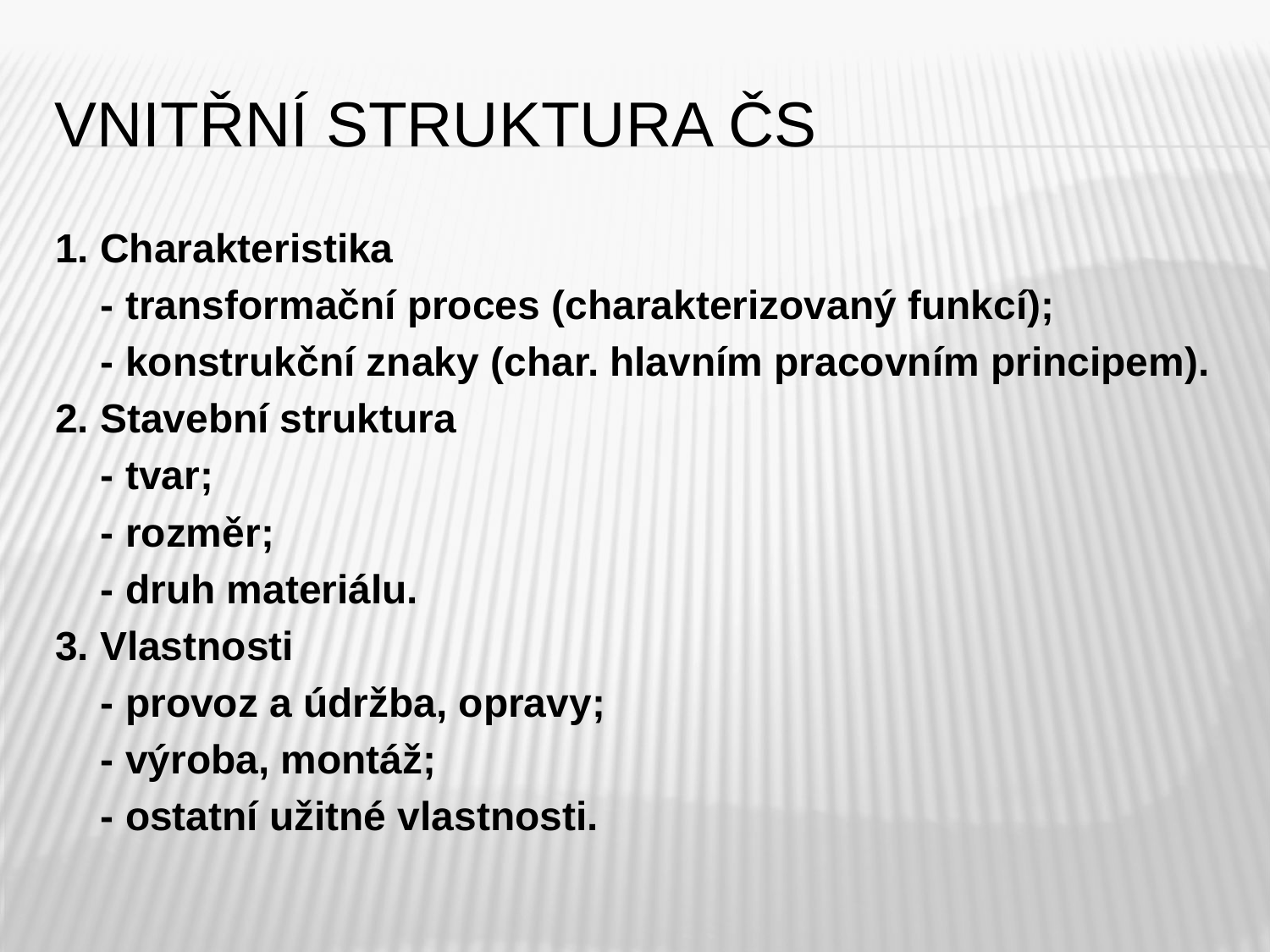

# Vnitřní struktura čs
1. Charakteristika
	- transformační proces (charakterizovaný funkcí);
	- konstrukční znaky (char. hlavním pracovním principem).
2. Stavební struktura
	- tvar;
	- rozměr;
	- druh materiálu.
3. Vlastnosti
	- provoz a údržba, opravy;
	- výroba, montáž;
	- ostatní užitné vlastnosti.